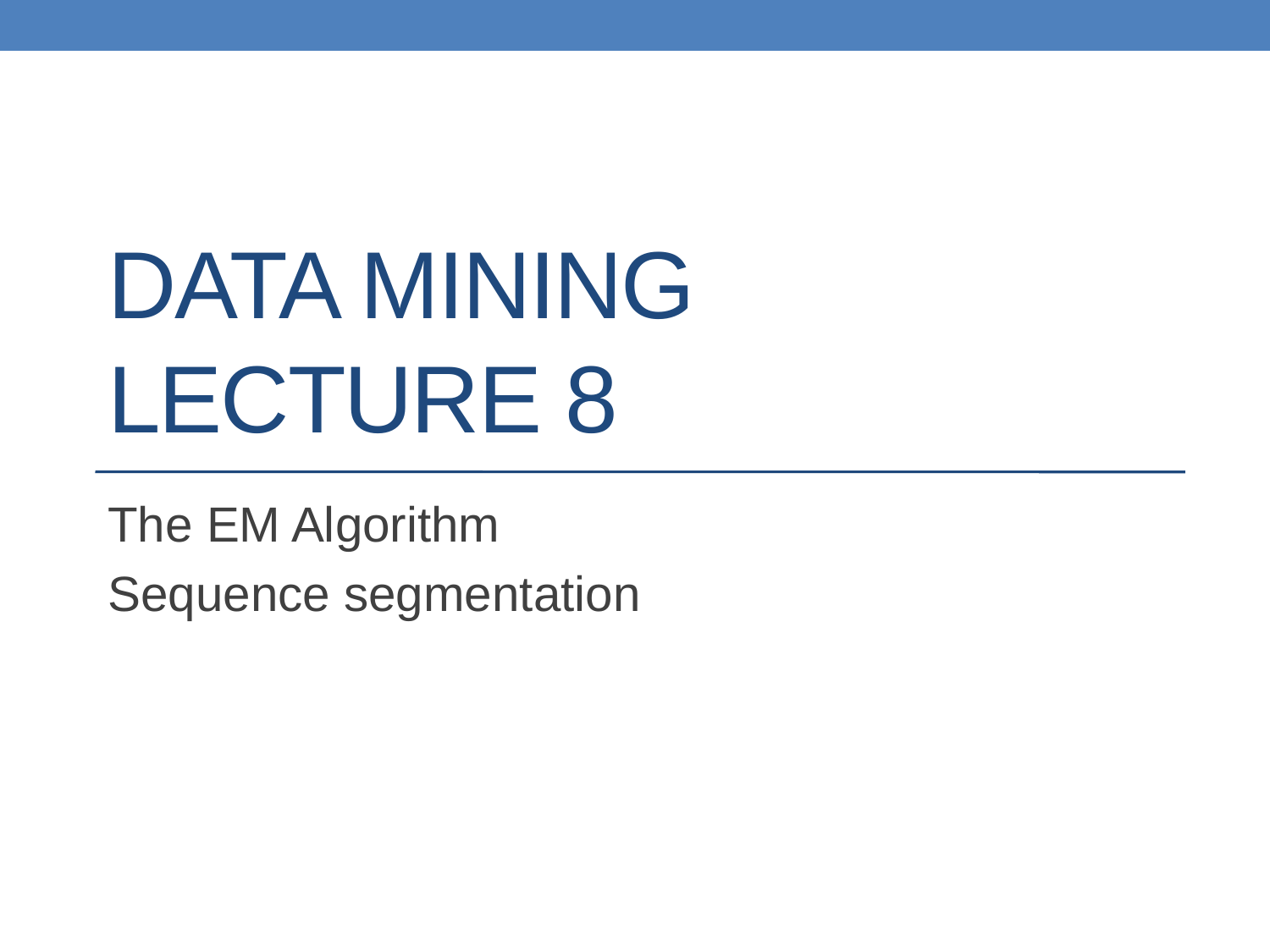

# DATA MINING LECTURE 8
The EM Algorithm
Sequence segmentation